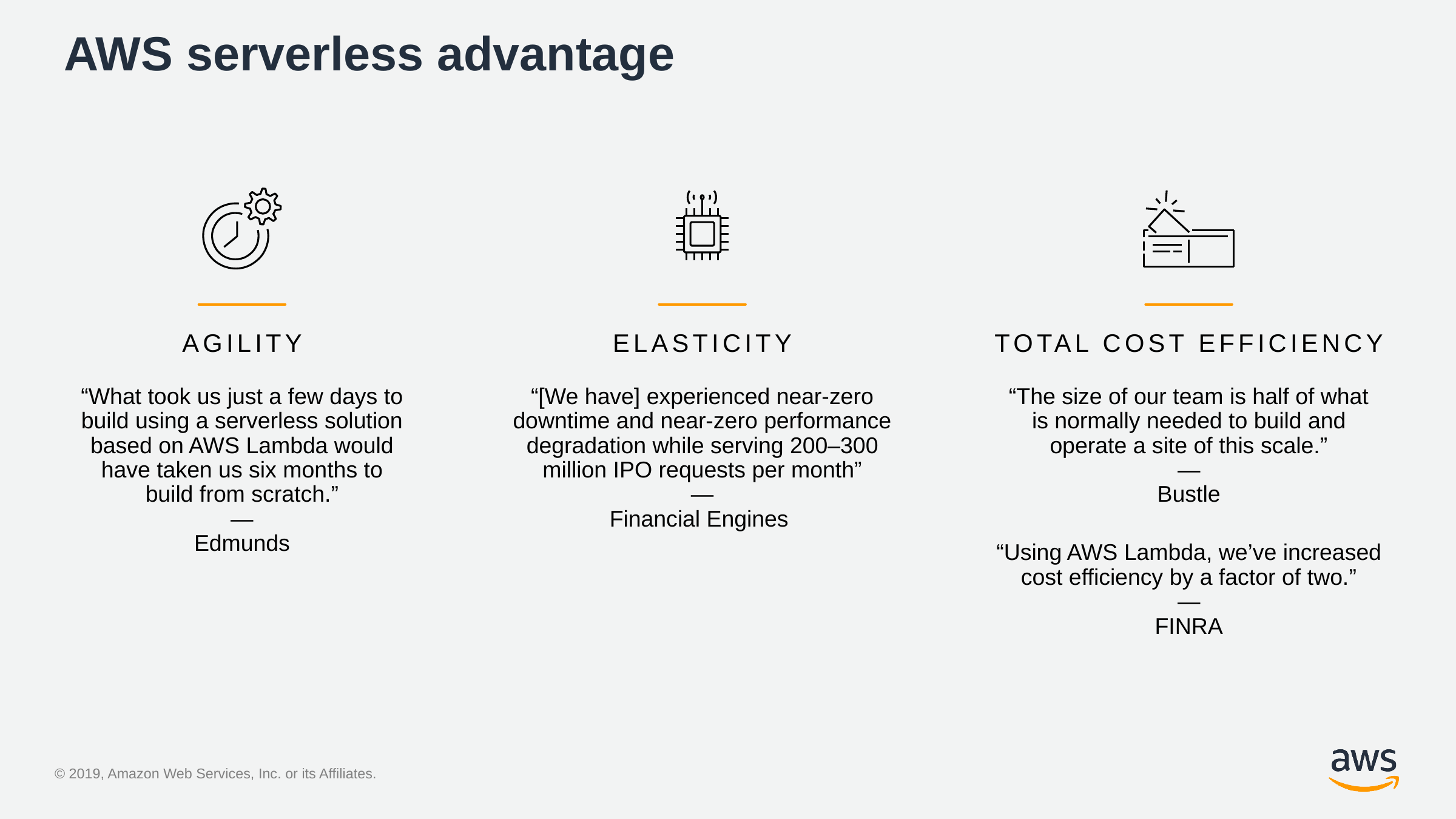

# AWS serverless advantage

AGILITY
“What took us just a few days to
build using a serverless solution
based on AWS Lambda would
have taken us six months to
build from scratch.”
—
Edmunds

ELASTICITY
“[We have] experienced near-zero
downtime and near-zero performance
degradation while serving 200–300
million IPO requests per month”
—
Financial Engines

TOTAL COST EFFICIENCY
“The size of our team is half of what
is normally needed to build and
operate a site of this scale.”
—
Bustle

“Using AWS Lambda, we’ve increased
cost efficiency by a factor of two.”
—
FINRA